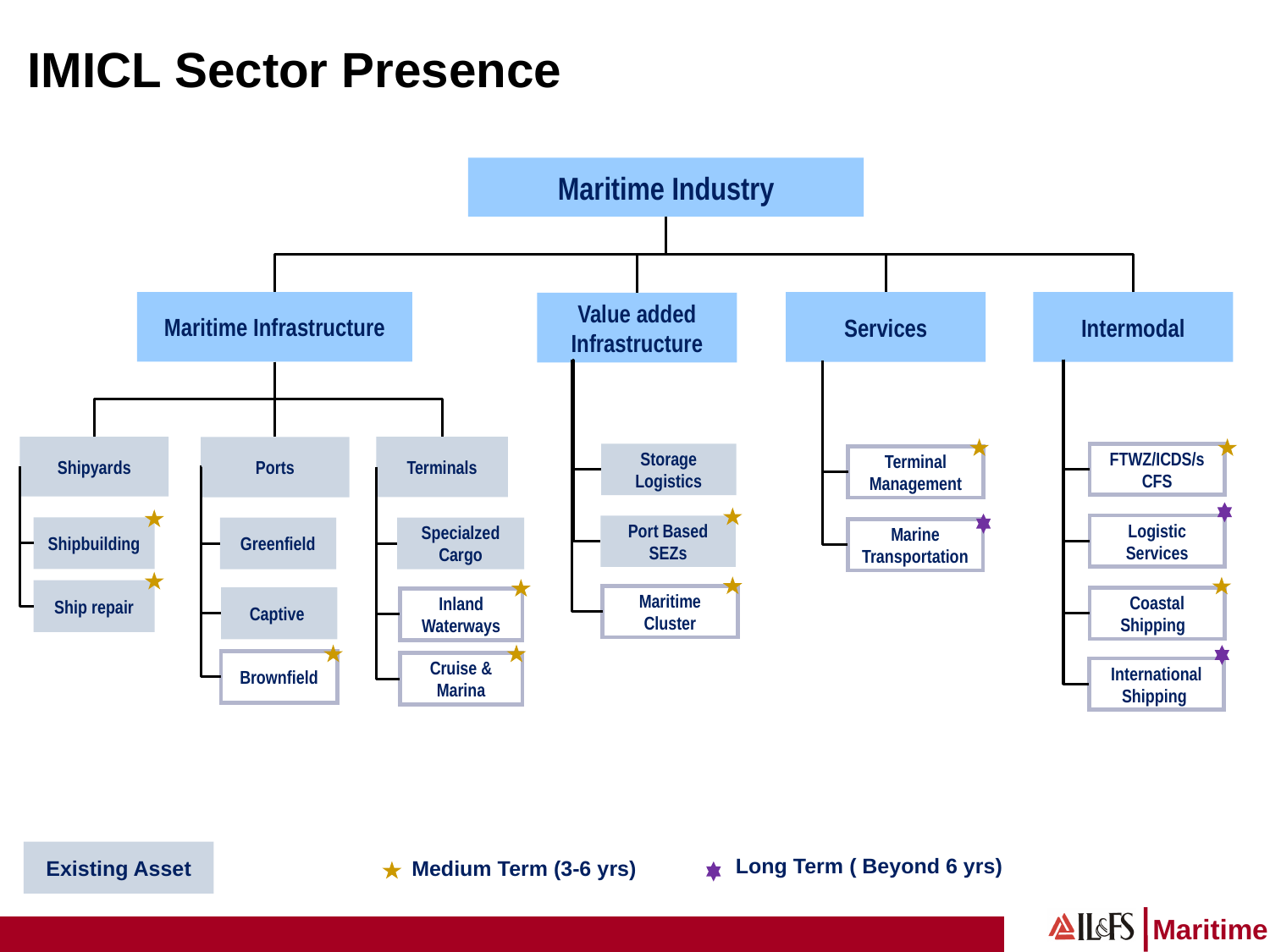

IMICL Sector Presence
Maritime Industry
Maritime Infrastructure
Services
Intermodal
Value added Infrastructure
Shipyards
Terminals
Ports

FTWZ/ICDS/s CFS
Storage Logistics
Terminal Management

Logistic Services
Port Based SEZs
Shipbuilding
Greenfield
Specialzed Cargo
Marine Transportation

Ship repair
Maritime Cluster
Captive
Coastal Shipping
Inland Waterways

Brownfield
Cruise & Marina
International Shipping
Long Term ( Beyond 6 yrs)
Existing Asset
Medium Term (3-6 yrs)